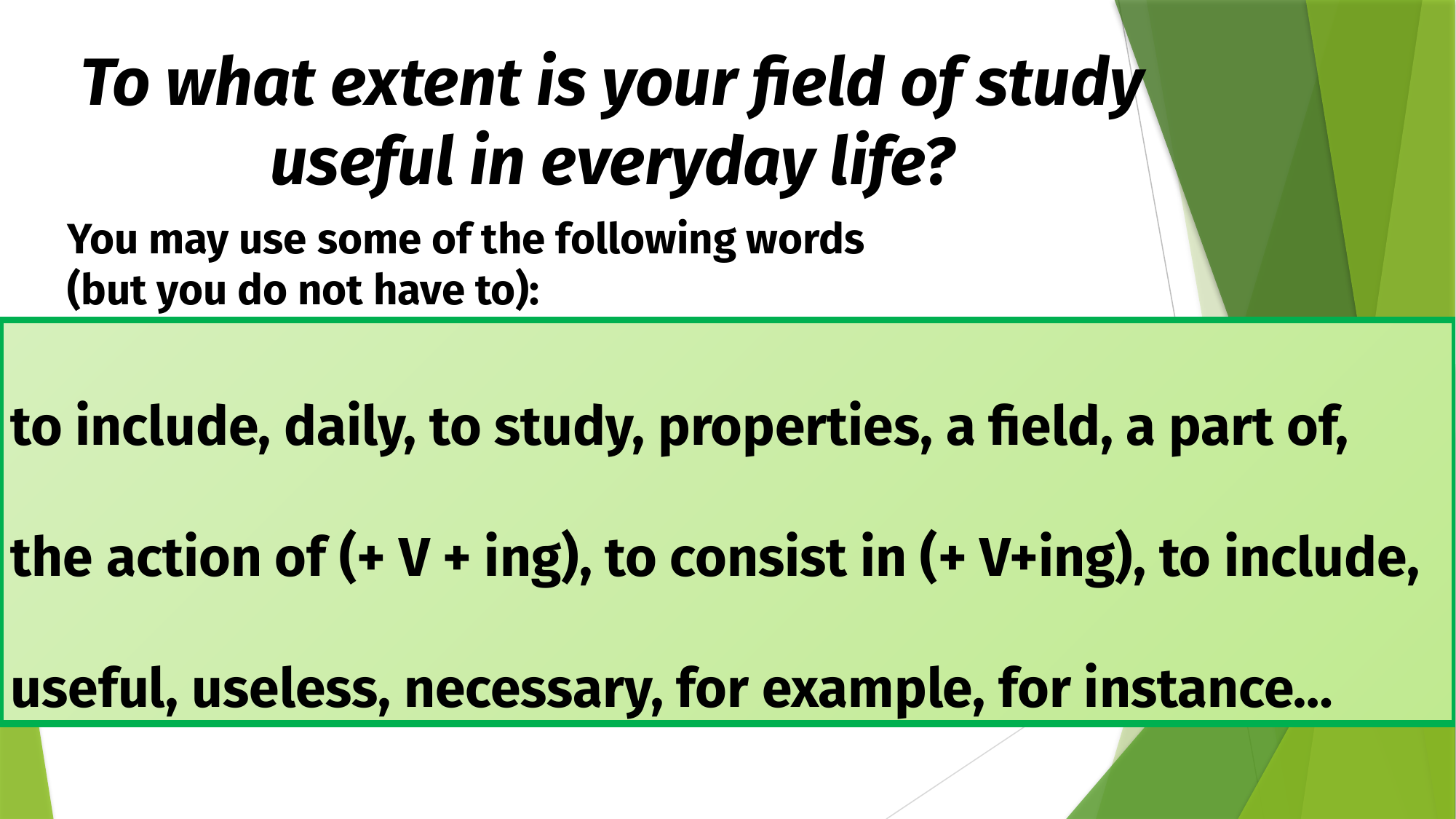

To what extent is your field of study useful in everyday life?
You may use some of the following words
(but you do not have to):
to include, daily, to study, properties, a field, a part of, the action of (+ V + ing), to consist in (+ V+ing), to include, useful, useless, necessary, for example, for instance…